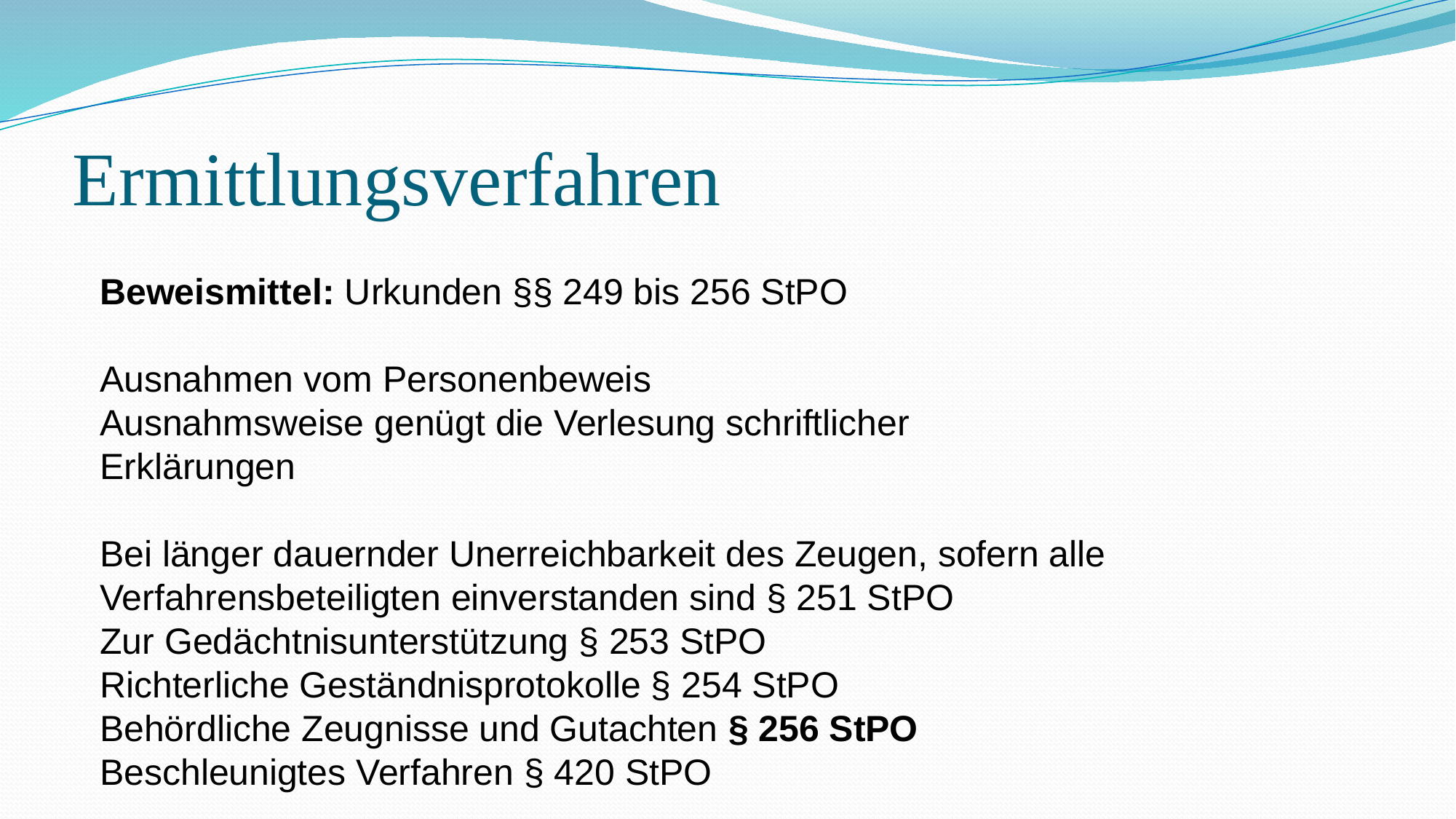

# Ermittlungsverfahren
Beweismittel: Urkunden §§ 249 bis 256 StPO

Ausnahmen vom Personenbeweis
Ausnahmsweise genügt die Verlesung schriftlicher Erklärungen

Bei länger dauernder Unerreichbarkeit des Zeugen, sofern alle Verfahrensbeteiligten einverstanden sind § 251 StPO
Zur Gedächtnisunterstützung § 253 StPO
Richterliche Geständnisprotokolle § 254 StPO
Behördliche Zeugnisse und Gutachten § 256 StPO
Beschleunigtes Verfahren § 420 StPO